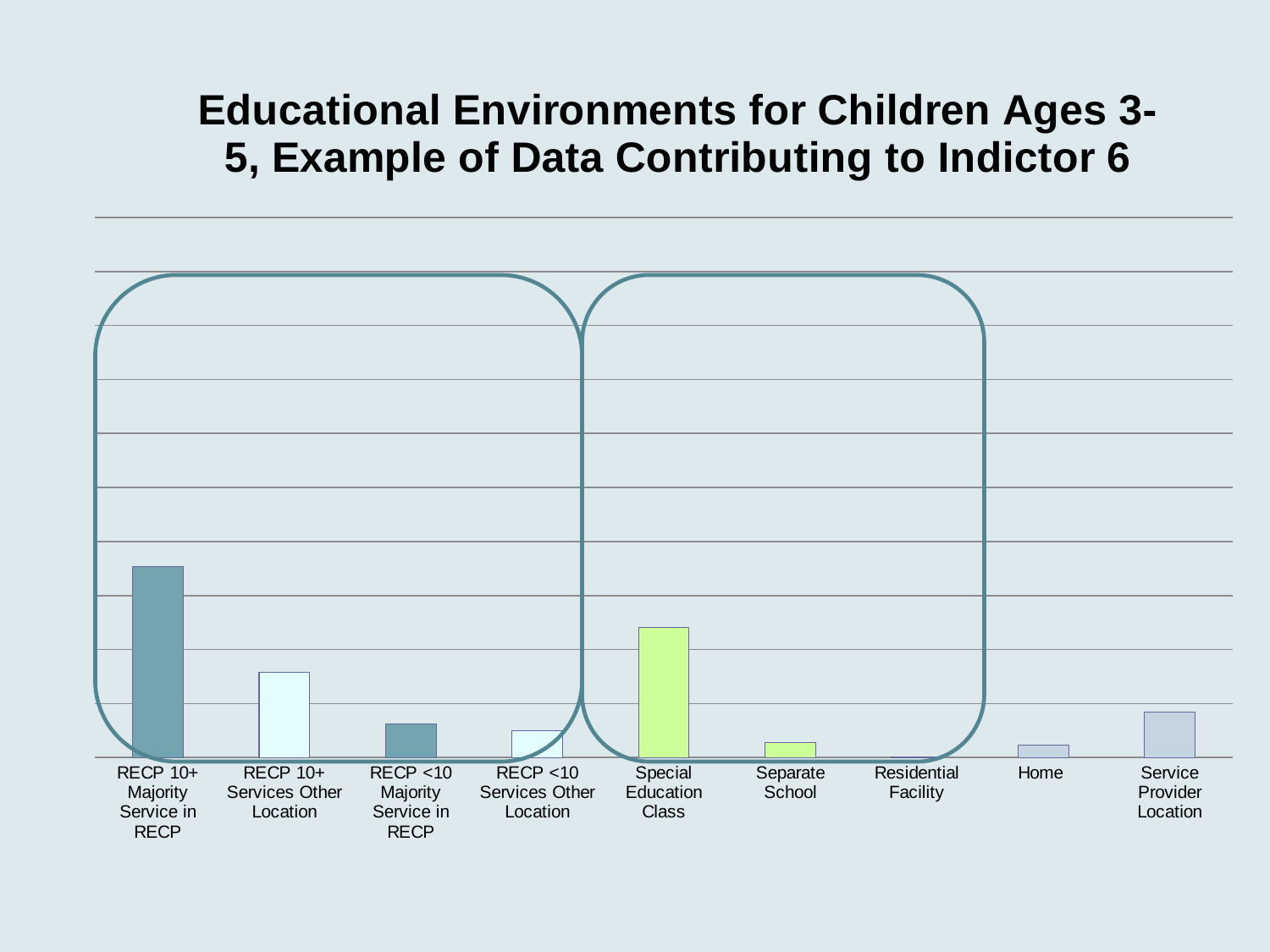

### Chart: Educational Environments for Children Ages 3-5, Example of Data Contributing to Indictor 6

| Category |  |
|---|---|
| RECP 10+ Majority Service in RECP | 0.35398450927015396 |
| RECP 10+ Services Other Location | 0.15753291411137602 |
| RECP <10 Majority Service in RECP | 0.06238285688985965 |
| RECP <10 Services Other Location | 0.0495928752839274 |
| Special Education Class | 0.24062553246868246 |
| Separate School | 0.02754414375010901 |
| Residential Facility | 0.0005634944167094878 |
| Home  | 0.023507108750397465 |
| Service Provider Location | 0.08426656505878455 |